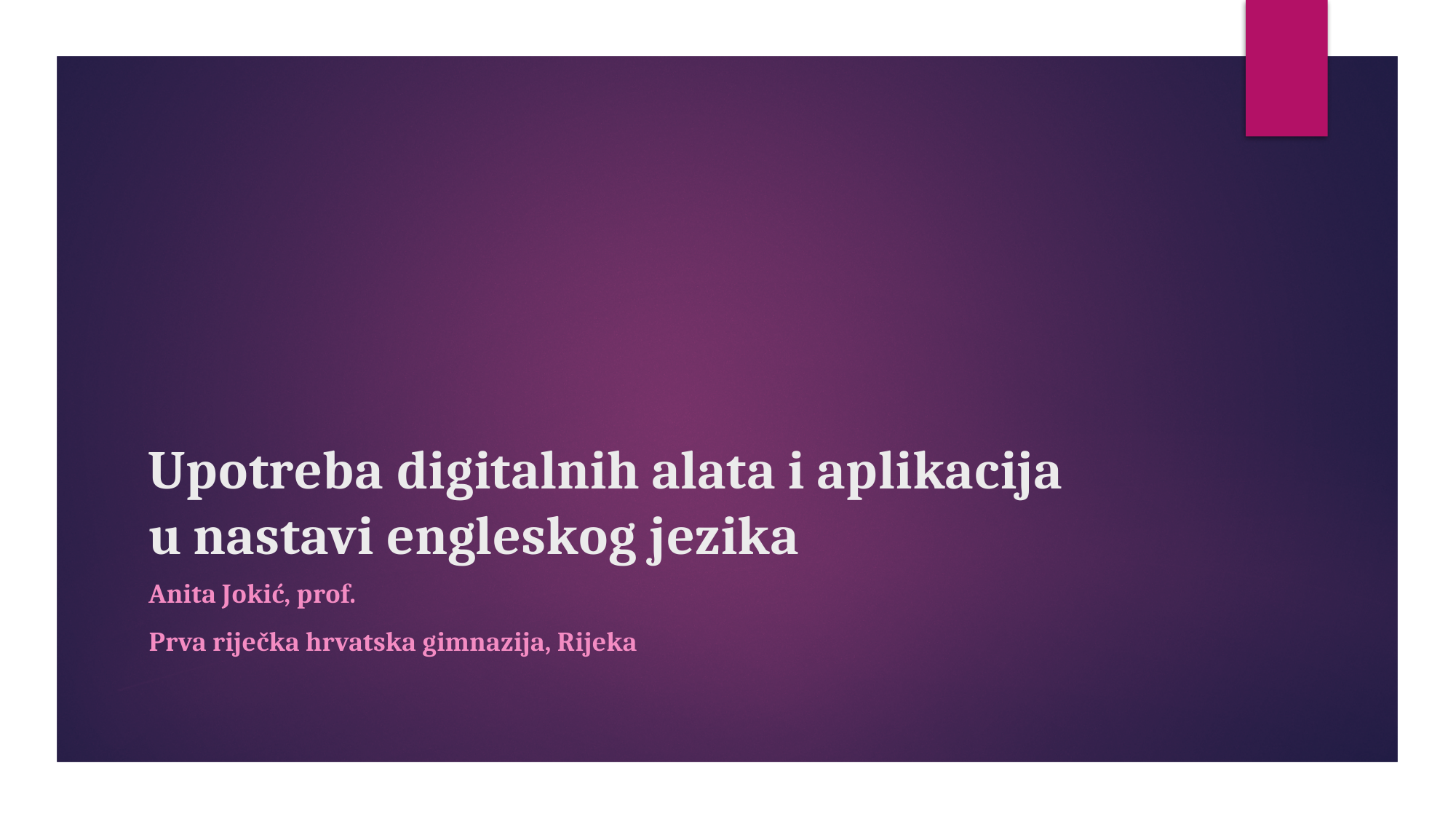

# Upotreba digitalnih alata i aplikacija u nastavi engleskog jezika
Anita Jokić, prof.
Prva riječka hrvatska gimnazija, Rijeka